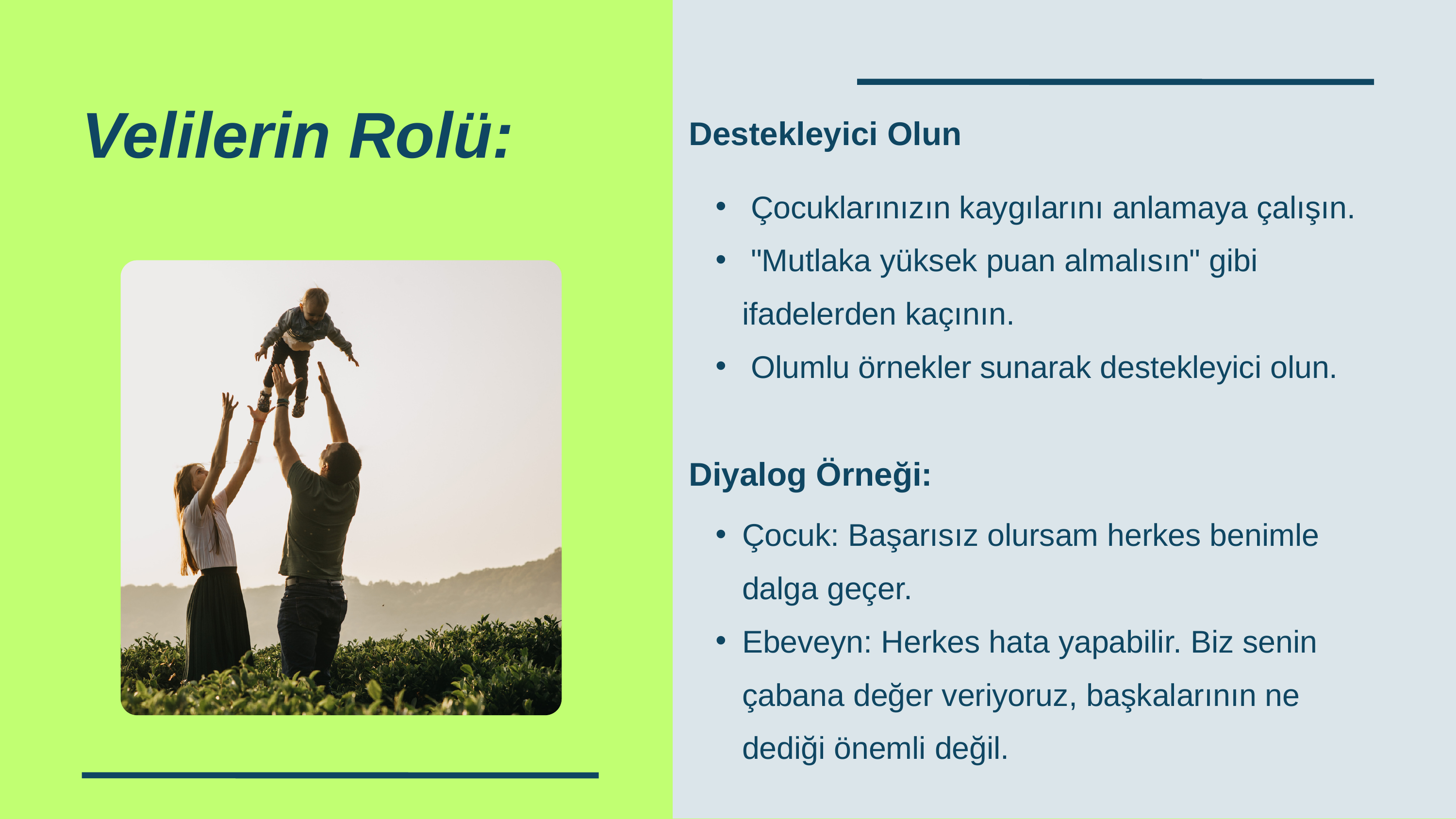

Velilerin Rolü:

Destekleyici Olun
 Çocuklarınızın kaygılarını anlamaya çalışın.
 "Mutlaka yüksek puan almalısın" gibi ifadelerden kaçının.
 Olumlu örnekler sunarak destekleyici olun.

Diyalog Örneği:
Çocuk: Başarısız olursam herkes benimle dalga geçer.
Ebeveyn: Herkes hata yapabilir. Biz senin çabana değer veriyoruz, başkalarının ne dediği önemli değil.